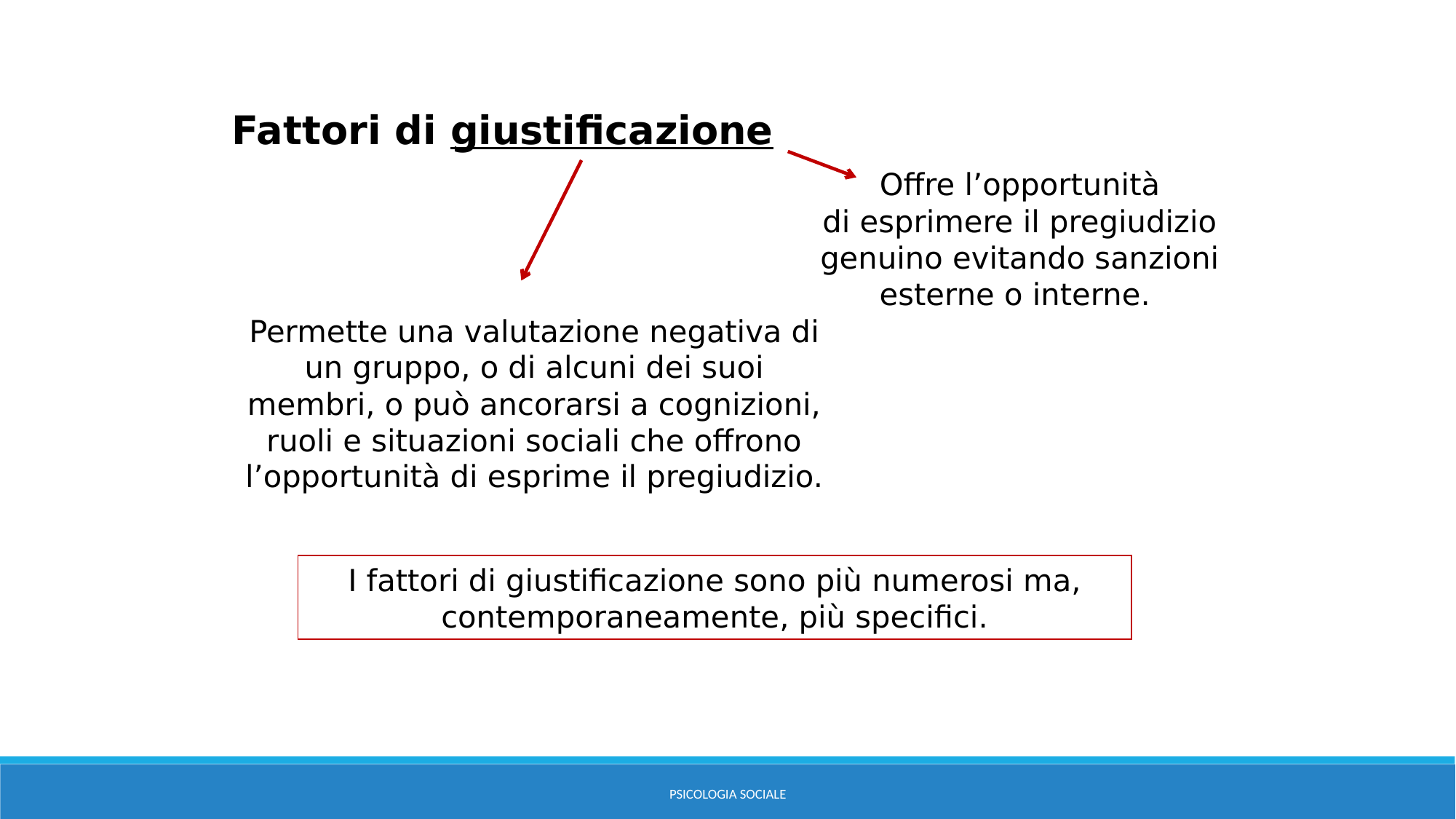

Fattori di giustificazione
Offre l’opportunità
di esprimere il pregiudizio genuino evitando sanzioni esterne o interne.
Permette una valutazione negativa di un gruppo, o di alcuni dei suoi membri, o può ancorarsi a cognizioni, ruoli e situazioni sociali che offrono l’opportunità di esprime il pregiudizio.
I fattori di giustificazione sono più numerosi ma, contemporaneamente, più specifici.
PSICOLOGIA SOCIALE